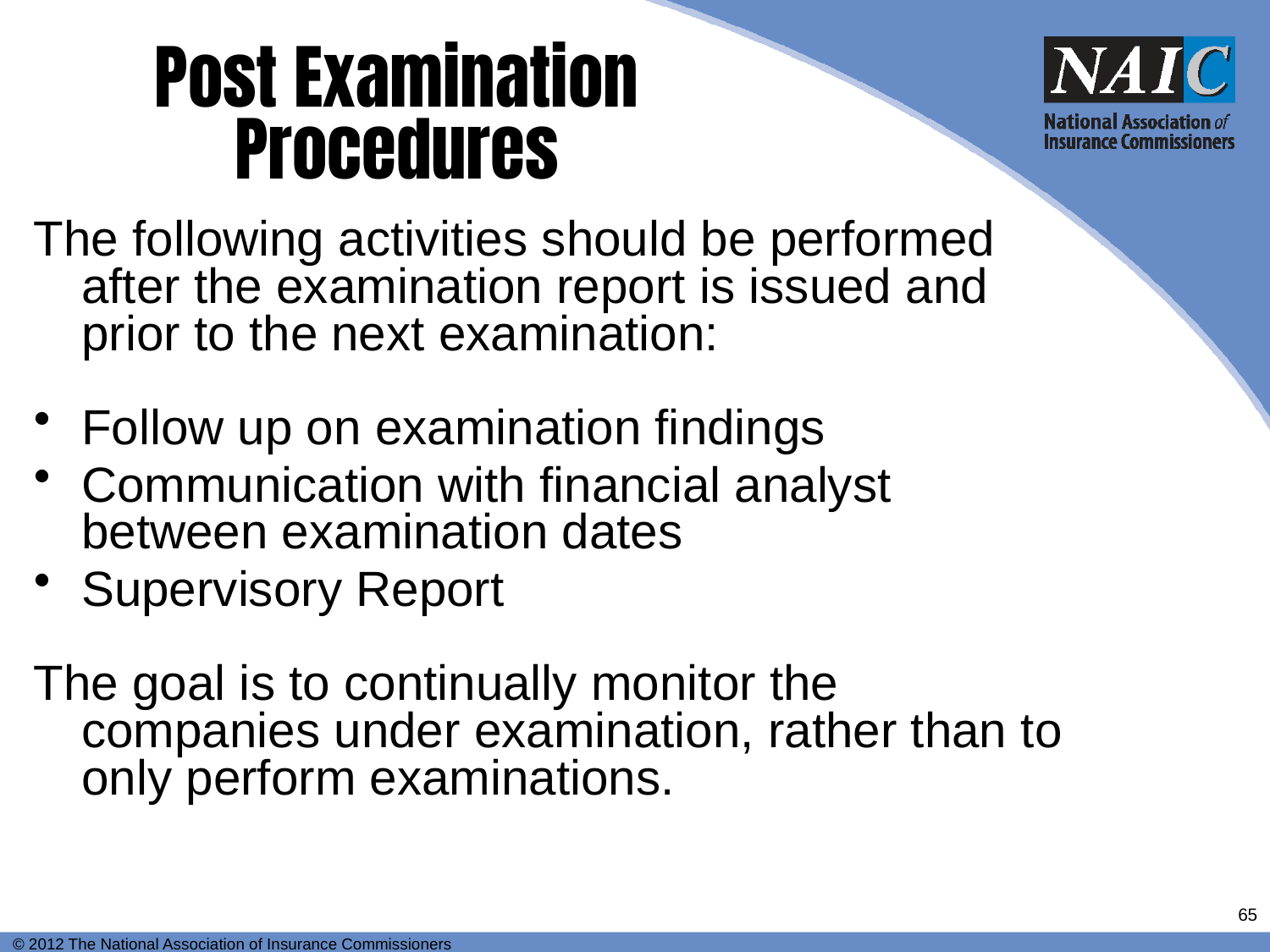

# Post Examination Procedures
The following activities should be performed after the examination report is issued and prior to the next examination:

Follow up on examination findings
Communication with financial analyst between examination dates
Supervisory Report

The goal is to continually monitor the companies under examination, rather than to only perform examinations.

65